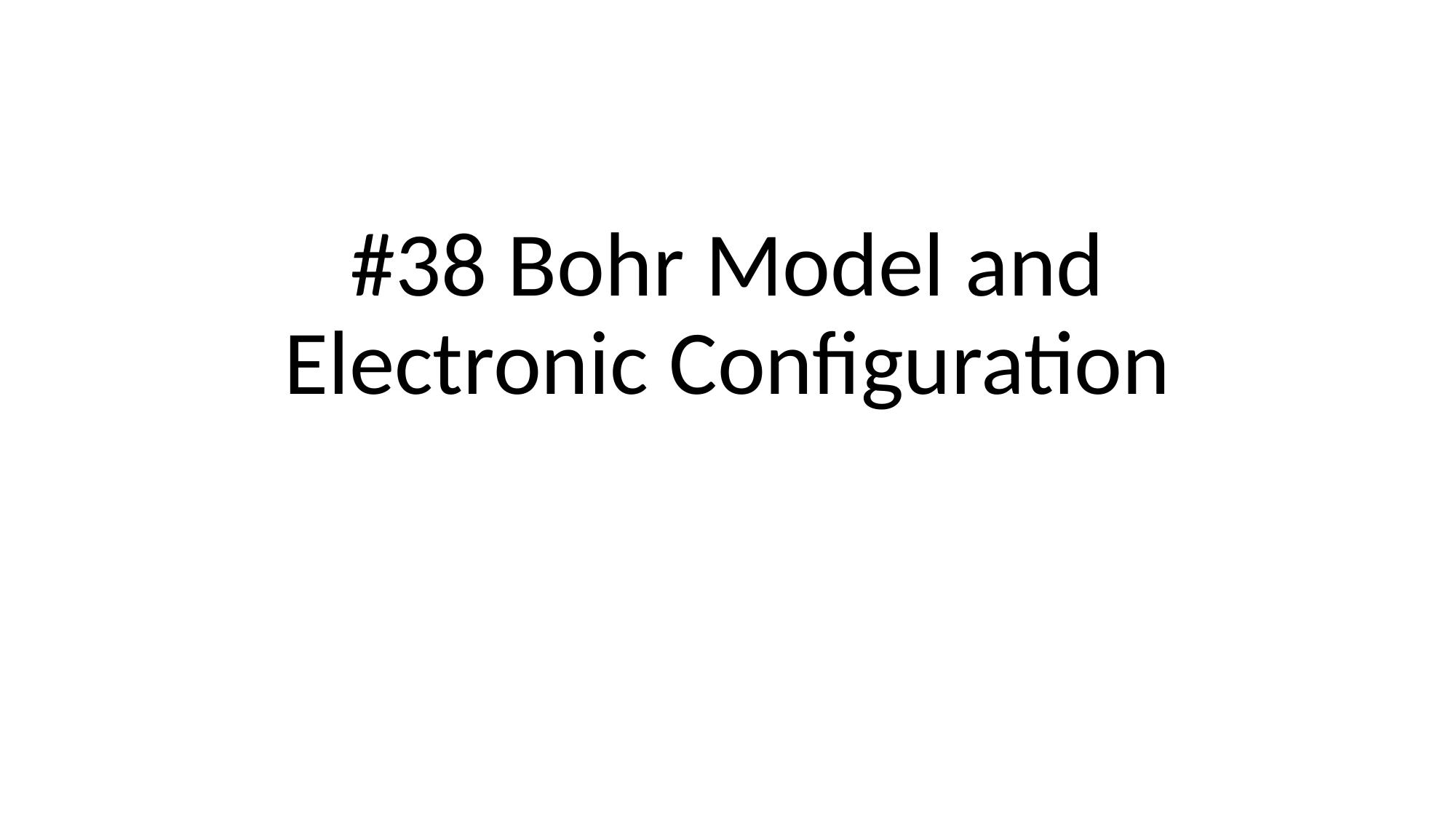

# #38 Bohr Model and Electronic Configuration